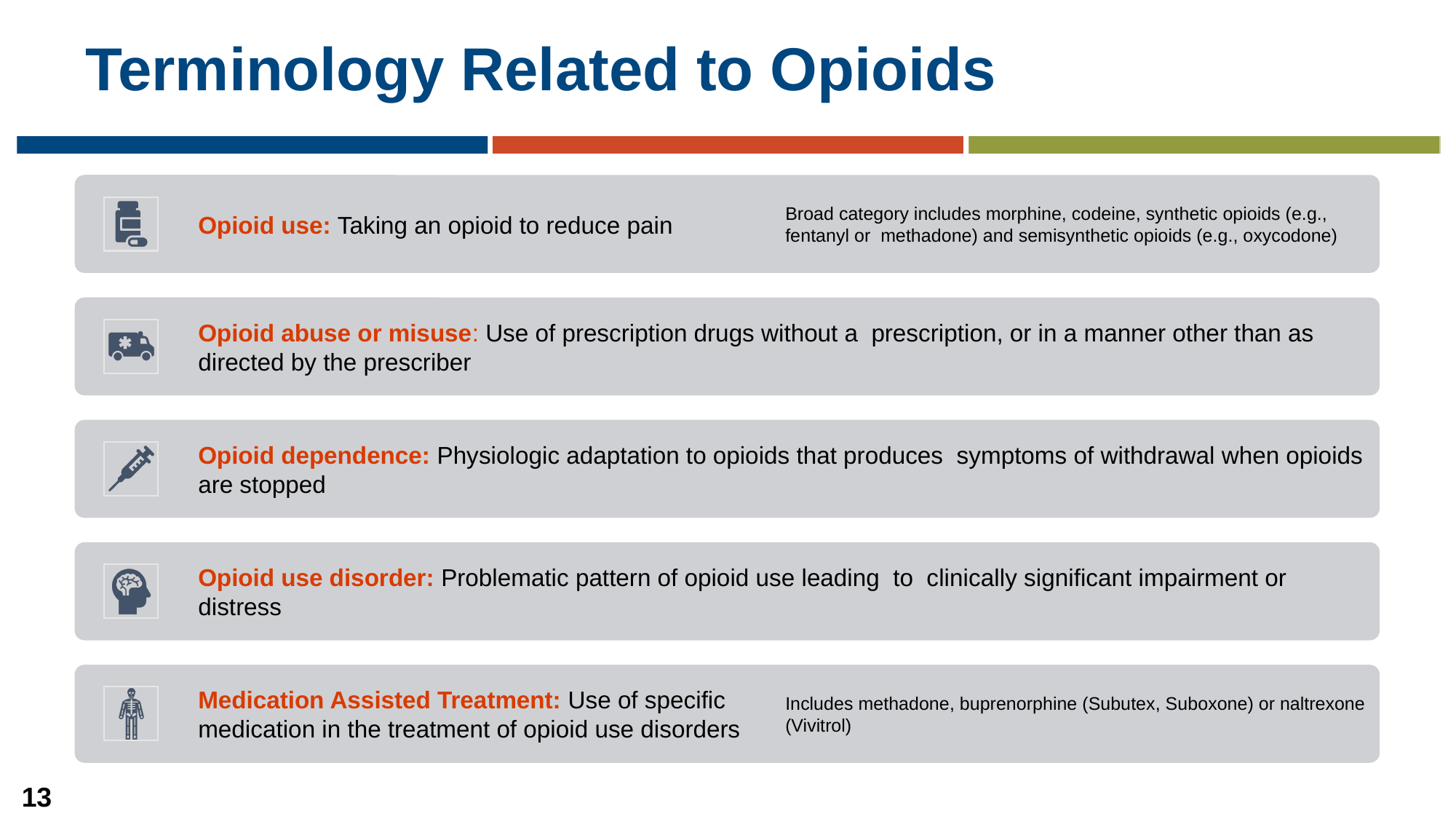

# Terminology Related to Opioids
Opioid use: Taking an opioid to reduce pain
Broad category includes morphine, codeine, synthetic opioids (e.g., fentanyl or  methadone) and semisynthetic opioids (e.g., oxycodone)
Opioid abuse or misuse: Use of prescription drugs without a  prescription, or in a manner other than as directed by the prescriber
Opioid dependence: Physiologic adaptation to opioids that produces  symptoms of withdrawal when opioids are stopped
Opioid use disorder: Problematic pattern of opioid use leading  to  clinically significant impairment or distress
Medication Assisted Treatment: Use of specific medication in the treatment of opioid use disorders
Includes methadone, buprenorphine (Subutex, Suboxone) or naltrexone (Vivitrol)